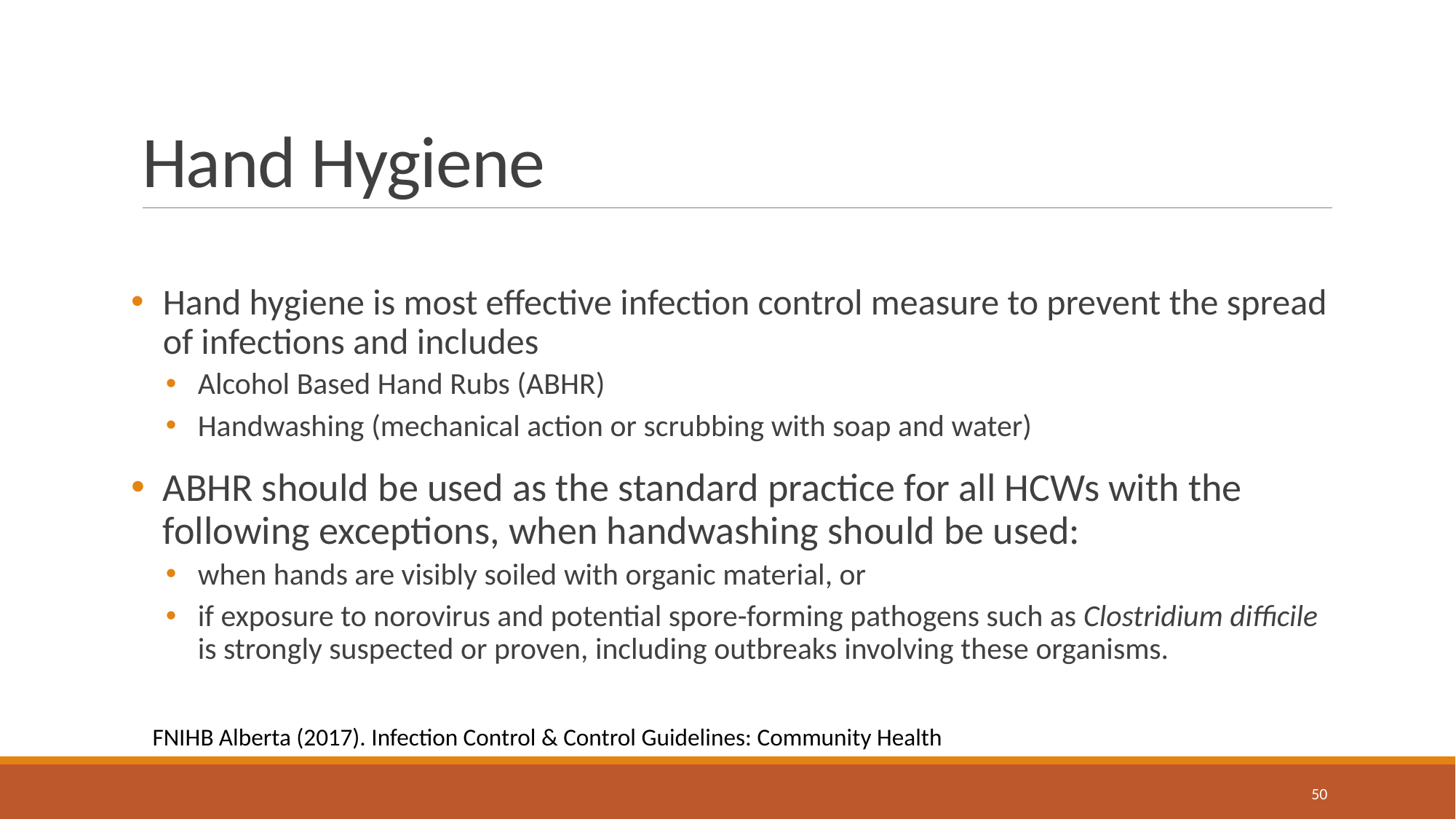

# Hand Hygiene

Hand hygiene is most effective infection control measure to prevent the spread of infections and includes
Alcohol Based Hand Rubs (ABHR)
Handwashing (mechanical action or scrubbing with soap and water)
ABHR should be used as the standard practice for all HCWs with the following exceptions, when handwashing should be used:
when hands are visibly soiled with organic material, or
if exposure to norovirus and potential spore-forming pathogens such as Clostridium difficile is strongly suspected or proven, including outbreaks involving these organisms.

FNIHB Alberta (2017). Infection Control & Control Guidelines: Community Health
50